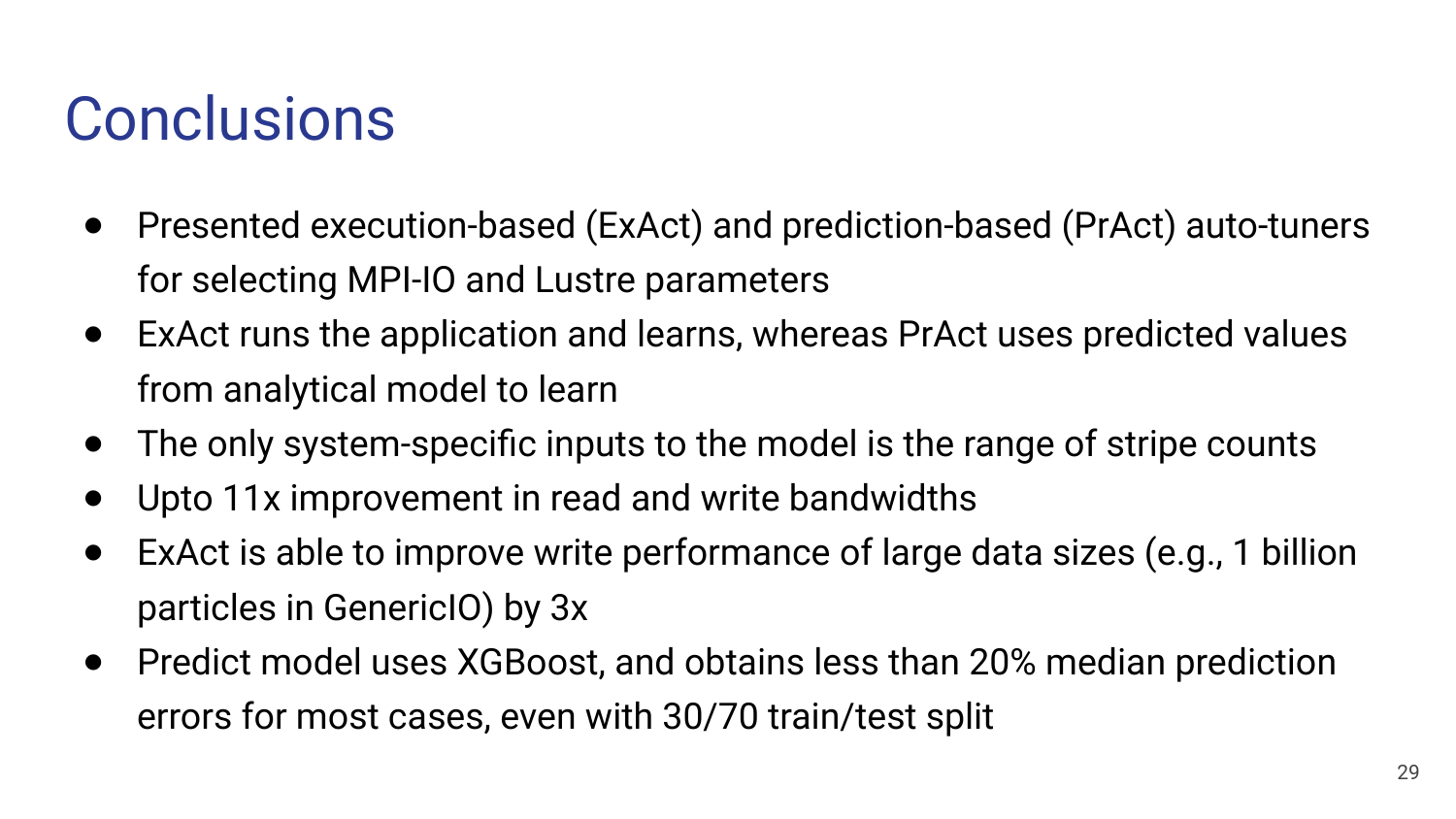

# Conclusions
Presented execution-based (ExAct) and prediction-based (PrAct) auto-tuners for selecting MPI-IO and Lustre parameters
ExAct runs the application and learns, whereas PrAct uses predicted values from analytical model to learn
The only system-speciﬁc inputs to the model is the range of stripe counts
Upto 11x improvement in read and write bandwidths
ExAct is able to improve write performance of large data sizes (e.g., 1 billion particles in GenericIO) by 3x
Predict model uses XGBoost, and obtains less than 20% median prediction errors for most cases, even with 30/70 train/test split

29